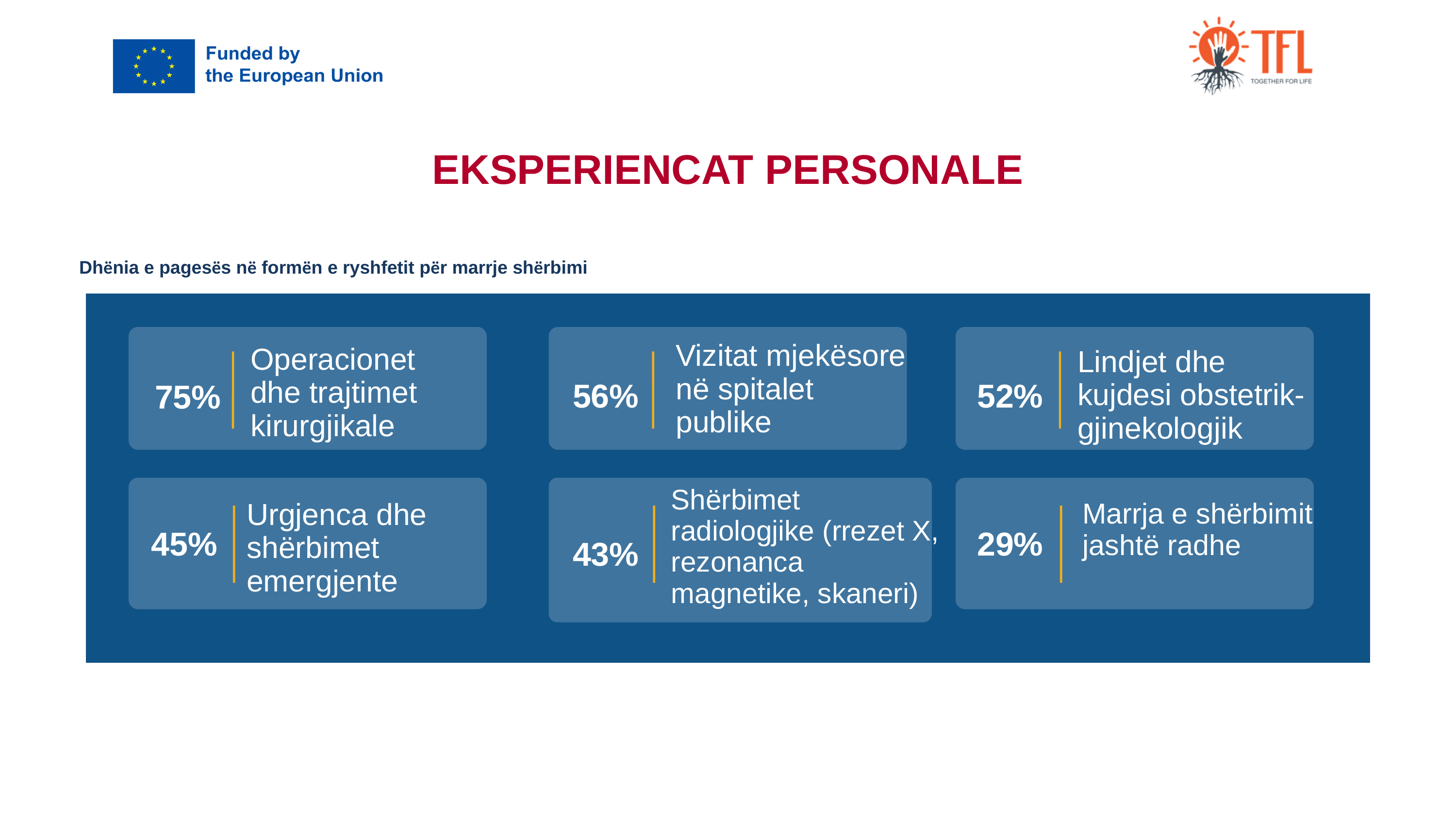

EKSPERIENCAT PERSONALE
Dhënia e pagesës në formën e ryshfetit për marrje shërbimi

Vizitat mjekësore në spitalet publike
Operacionet dhe trajtimet kirurgjikale
Lindjet dhe kujdesi obstetrik-gjinekologjik

56%
52%
75%

Shërbimet radiologjike (rrezet X, rezonanca magnetike, skaneri)
Urgjenca dhe shërbimet emergjente
Marrja e shërbimit jashtë radhe

45%
29%
43%